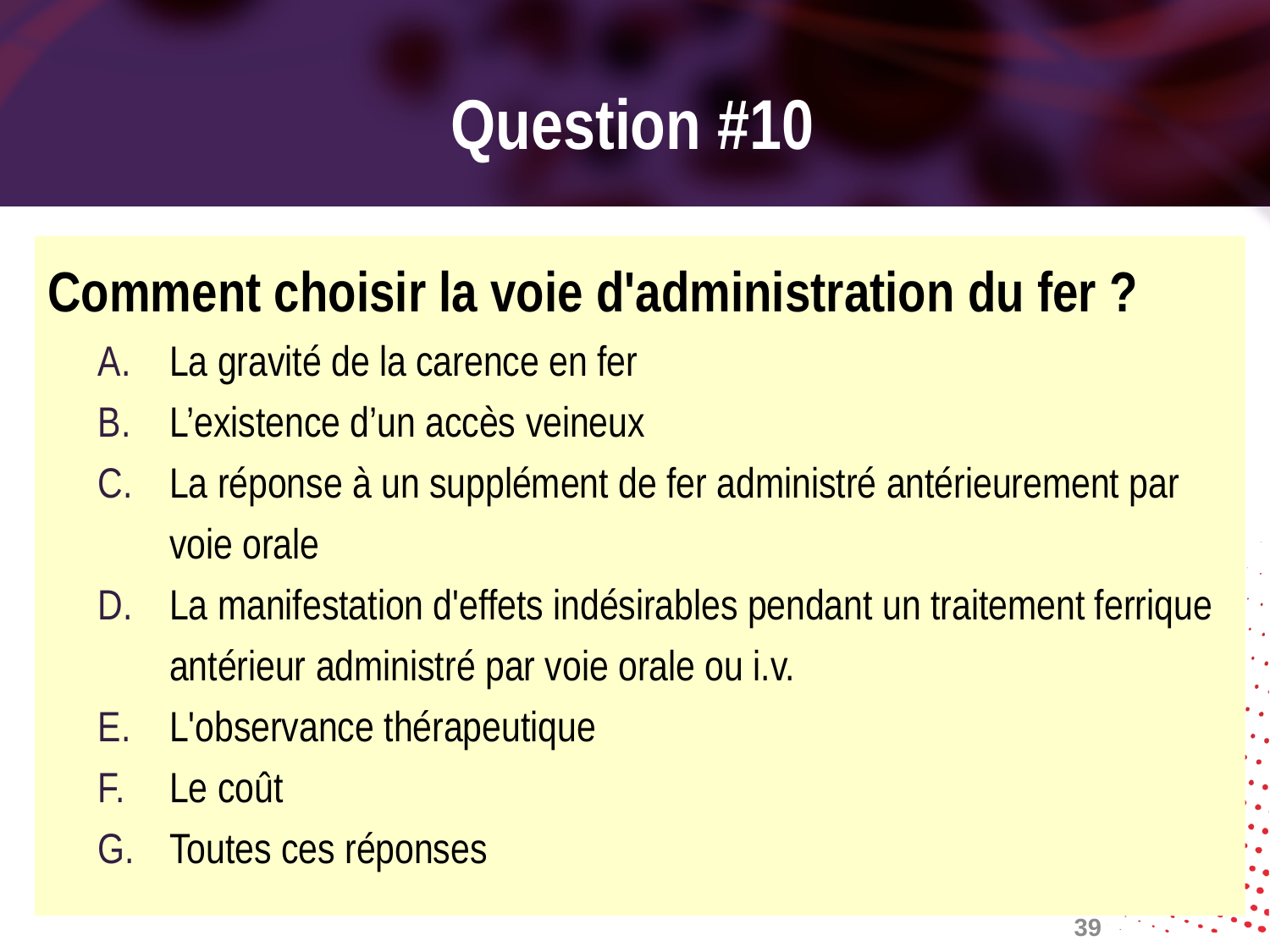

# Question #10
Comment choisir la voie d'administration du fer ?
La gravité de la carence en fer
L’existence d’un accès veineux
La réponse à un supplément de fer administré antérieurement par voie orale
La manifestation d'effets indésirables pendant un traitement ferrique antérieur administré par voie orale ou i.v.
L'observance thérapeutique
Le coût
Toutes ces réponses

39